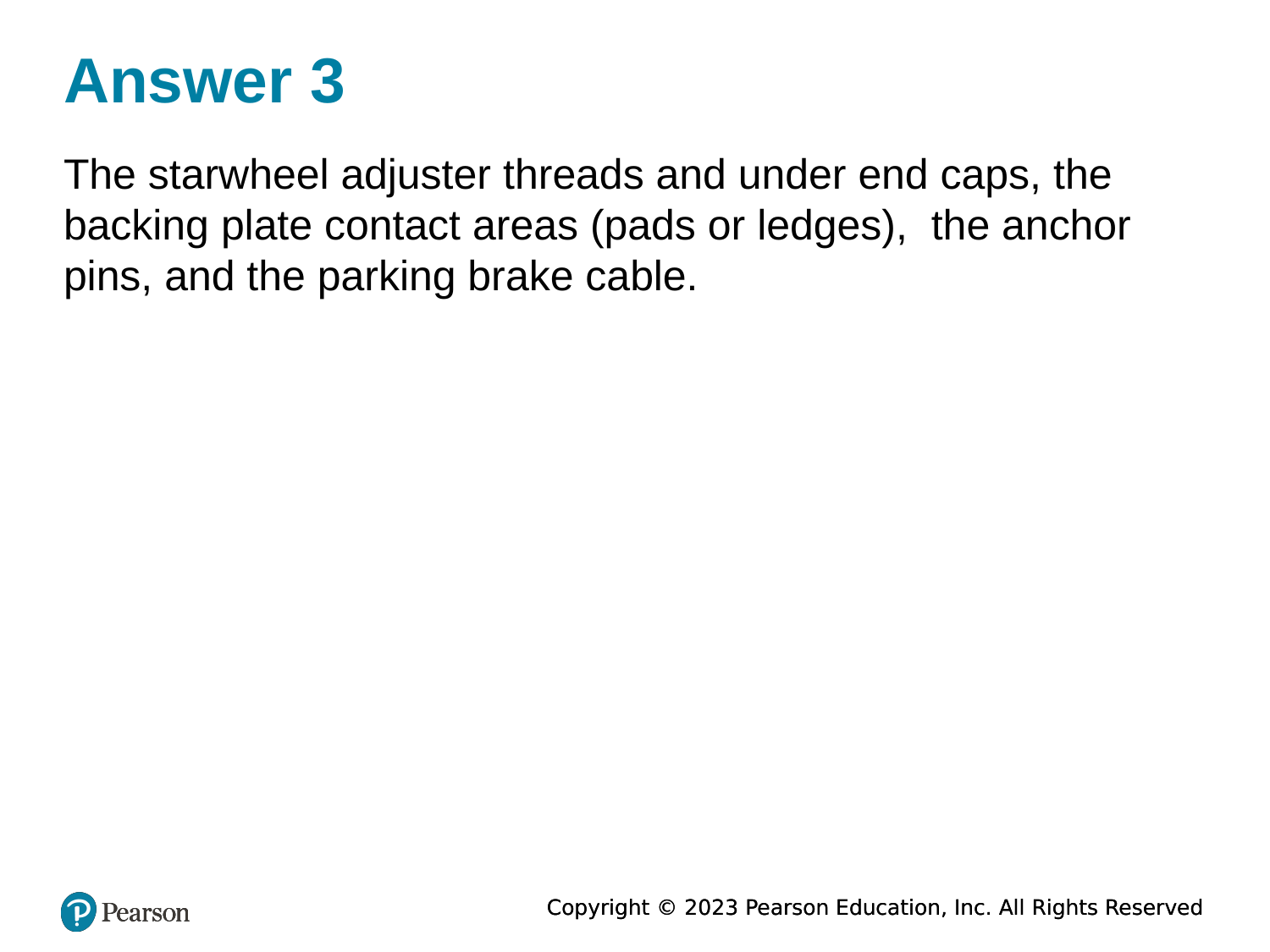

# Answer 3
The starwheel adjuster threads and under end caps, the backing plate contact areas (pads or ledges),  the anchor pins, and the parking brake cable.